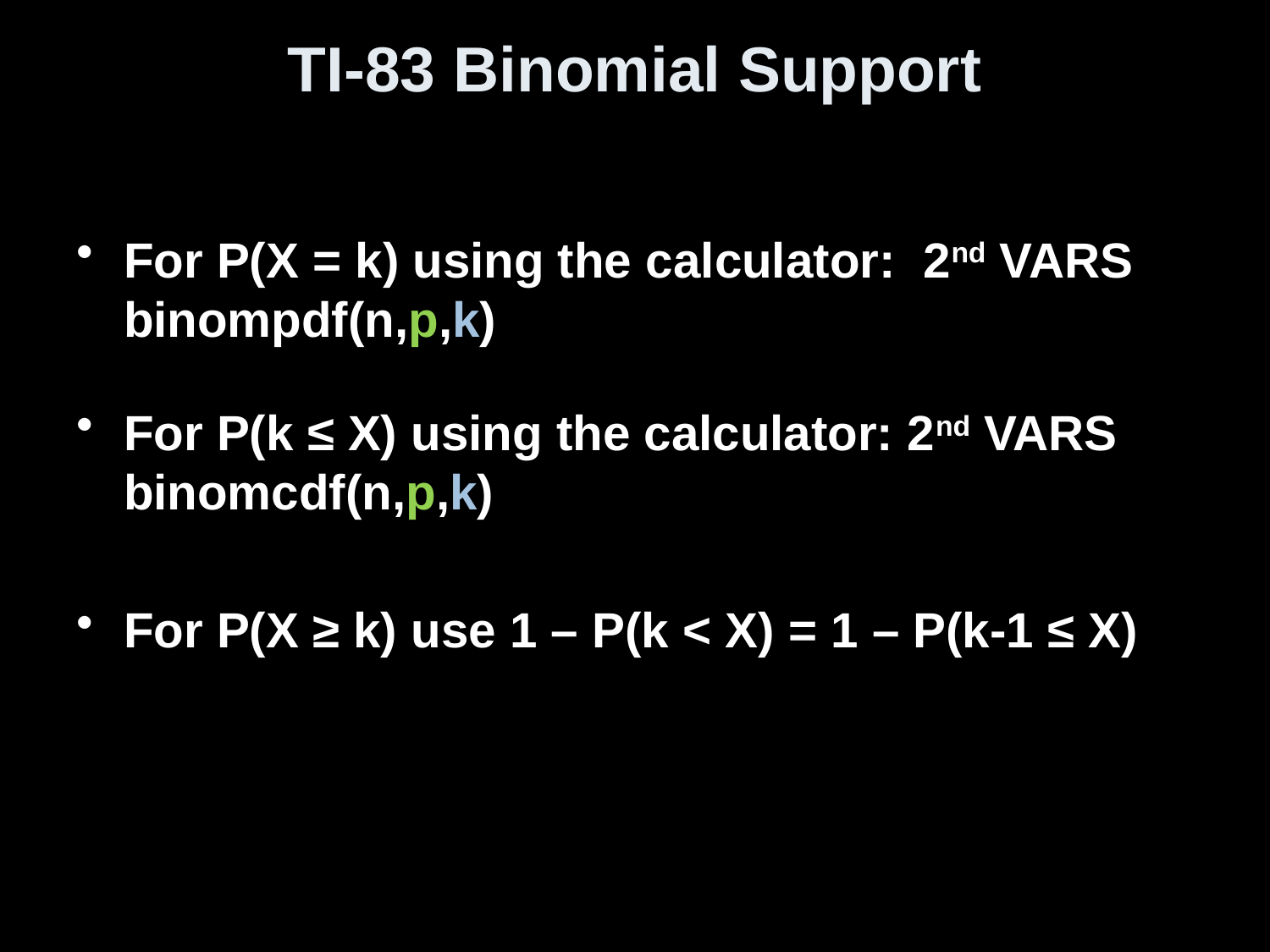

# TI-83 Binomial Support
For P(X = k) using the calculator:  2nd VARS binompdf(n,p,k)

For P(k ≤ X) using the calculator: 2nd VARS binomcdf(n,p,k)

For P(X ≥ k) use 1 – P(k < X) = 1 – P(k-1 ≤ X)